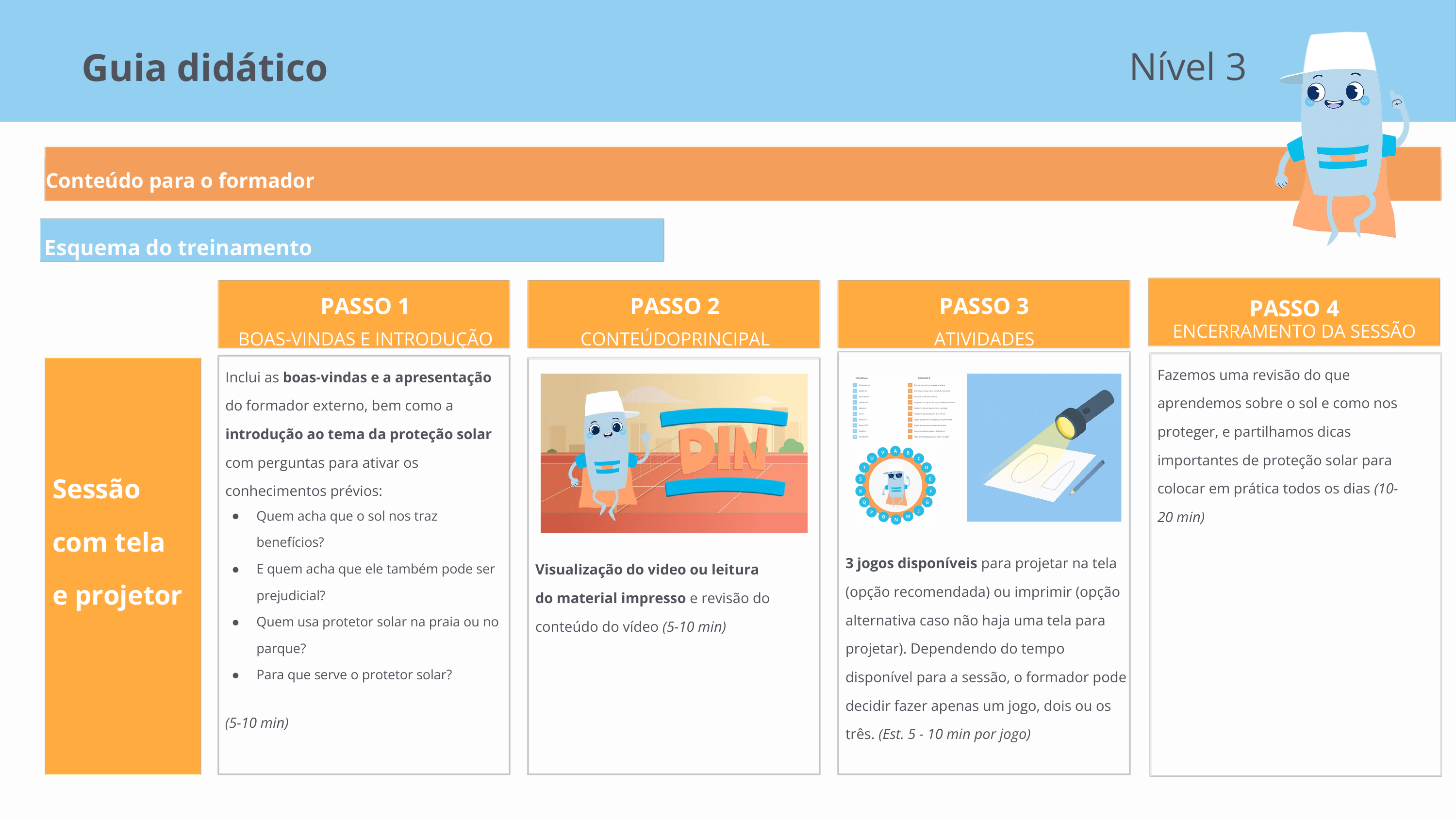

Nível 3
Guia didático

Conteúdo para o formador

Esquema do treinamento

PASSO 1
BOAS-VINDAS E INTRODUÇÃO
PASSO 2
CONTEÚDOPRINCIPAL
PASSO 3
ATIVIDADES
PASSO 4
ENCERRAMENTO DA SESSÃO

Fazemos uma revisão do que aprendemos sobre o sol e como nos proteger, e partilhamos dicas importantes de proteção solar para colocar em prática todos os dias (10-20 min)
Inclui as boas-vindas e a apresentação do formador externo, bem como a introdução ao tema da proteção solar com perguntas para ativar os conhecimentos prévios:

Sessão com tela e projetor

Quem acha que o sol nos traz benefícios?
E quem acha que ele também pode ser prejudicial?
Quem usa protetor solar na praia ou no parque?
Para que serve o protetor solar?
3 jogos disponíveis para projetar na tela (opção recomendada) ou imprimir (opção alternativa caso não haja uma tela para projetar). Dependendo do tempo disponível para a sessão, o formador pode decidir fazer apenas um jogo, dois ou os três. (Est. 5 - 10 min por jogo)
Visualização do video ou leitura do material impresso e revisão do conteúdo do vídeo (5-10 min)
(5-10 min)